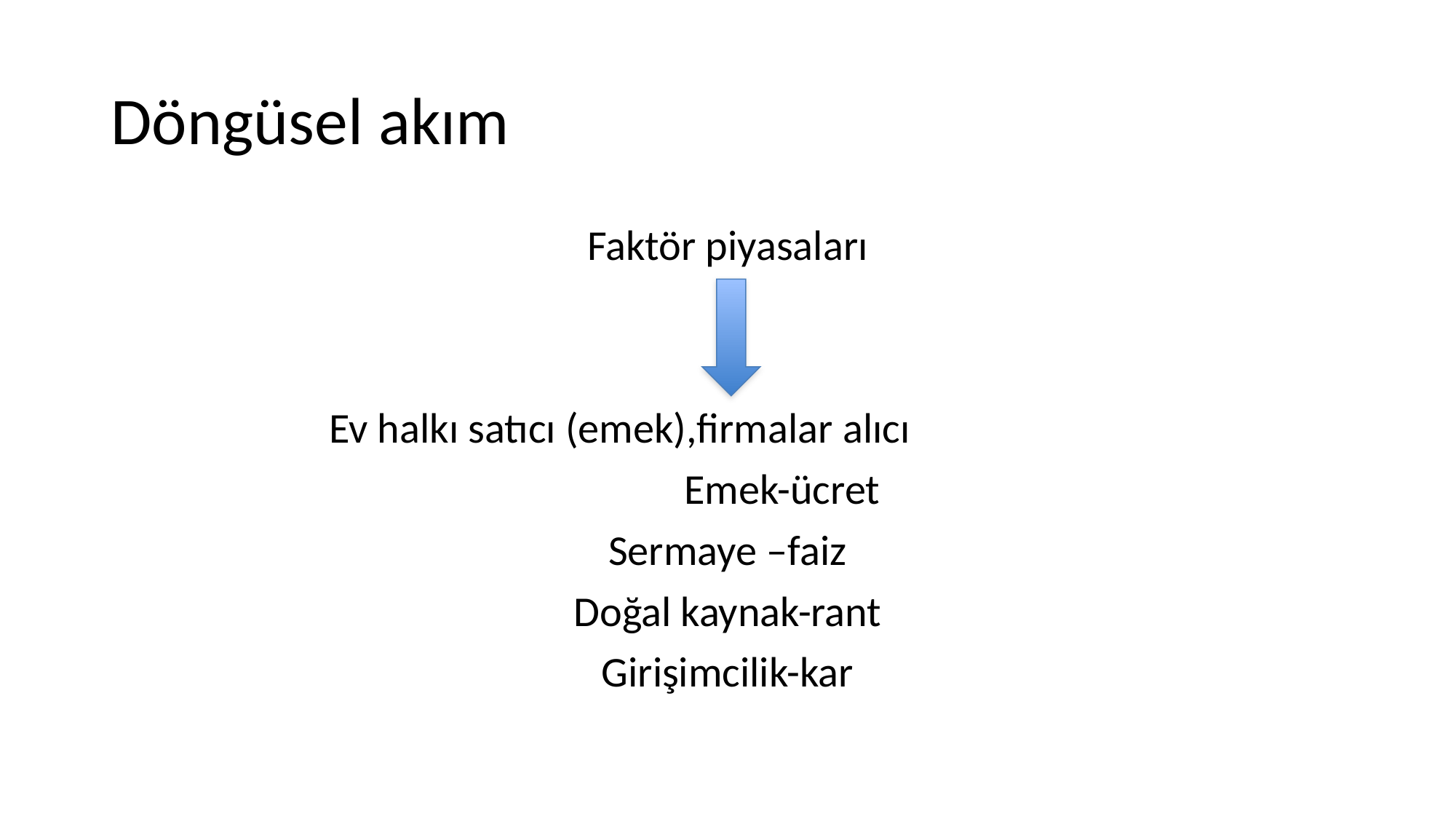

# Döngüsel akım
Faktör piyasaları

		Ev halkı satıcı (emek),firmalar alıcı
	Emek-ücret
Sermaye –faiz
Doğal kaynak-rant
Girişimcilik-kar